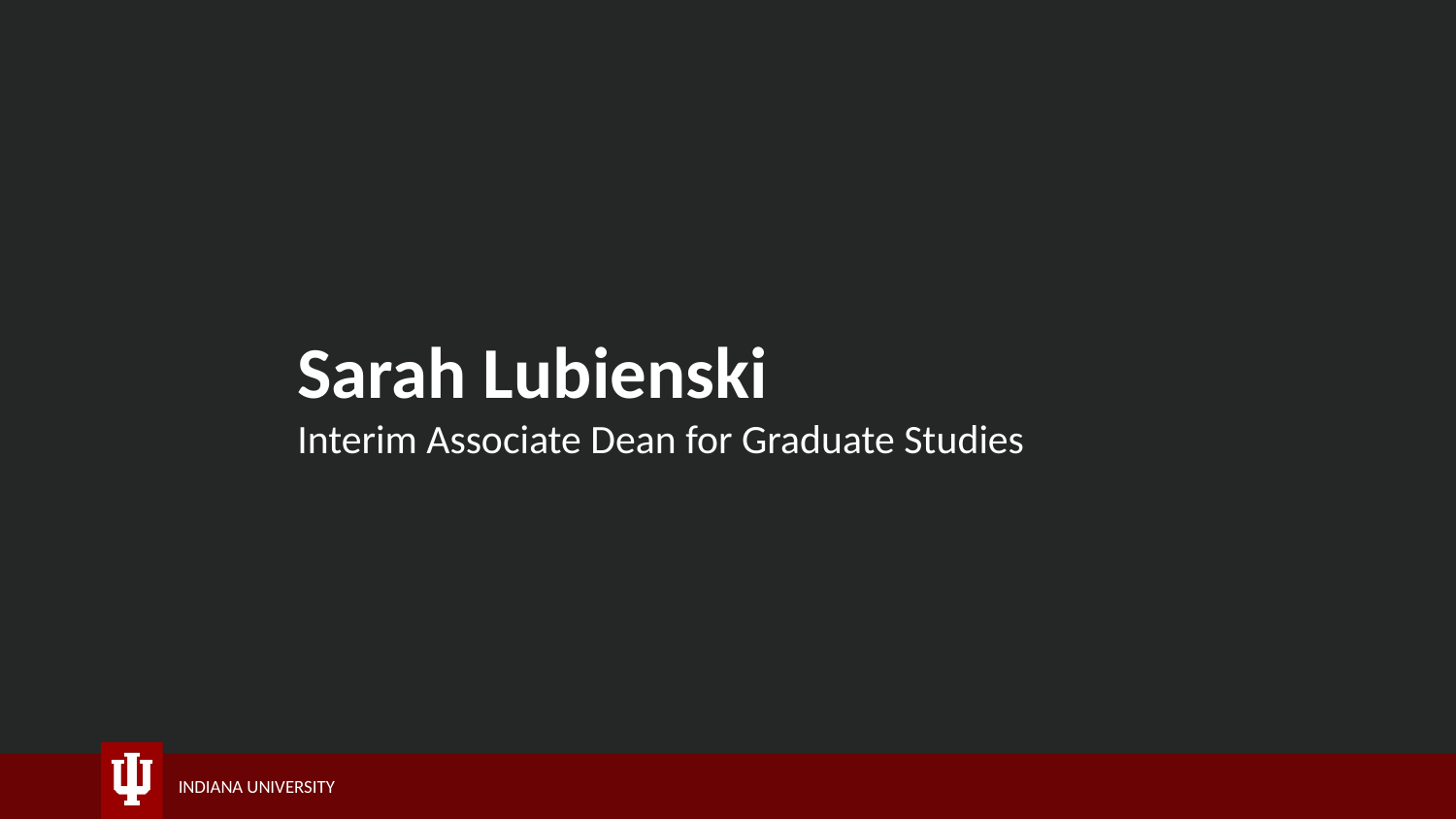

Sarah Lubienski
Interim Associate Dean for Graduate Studies